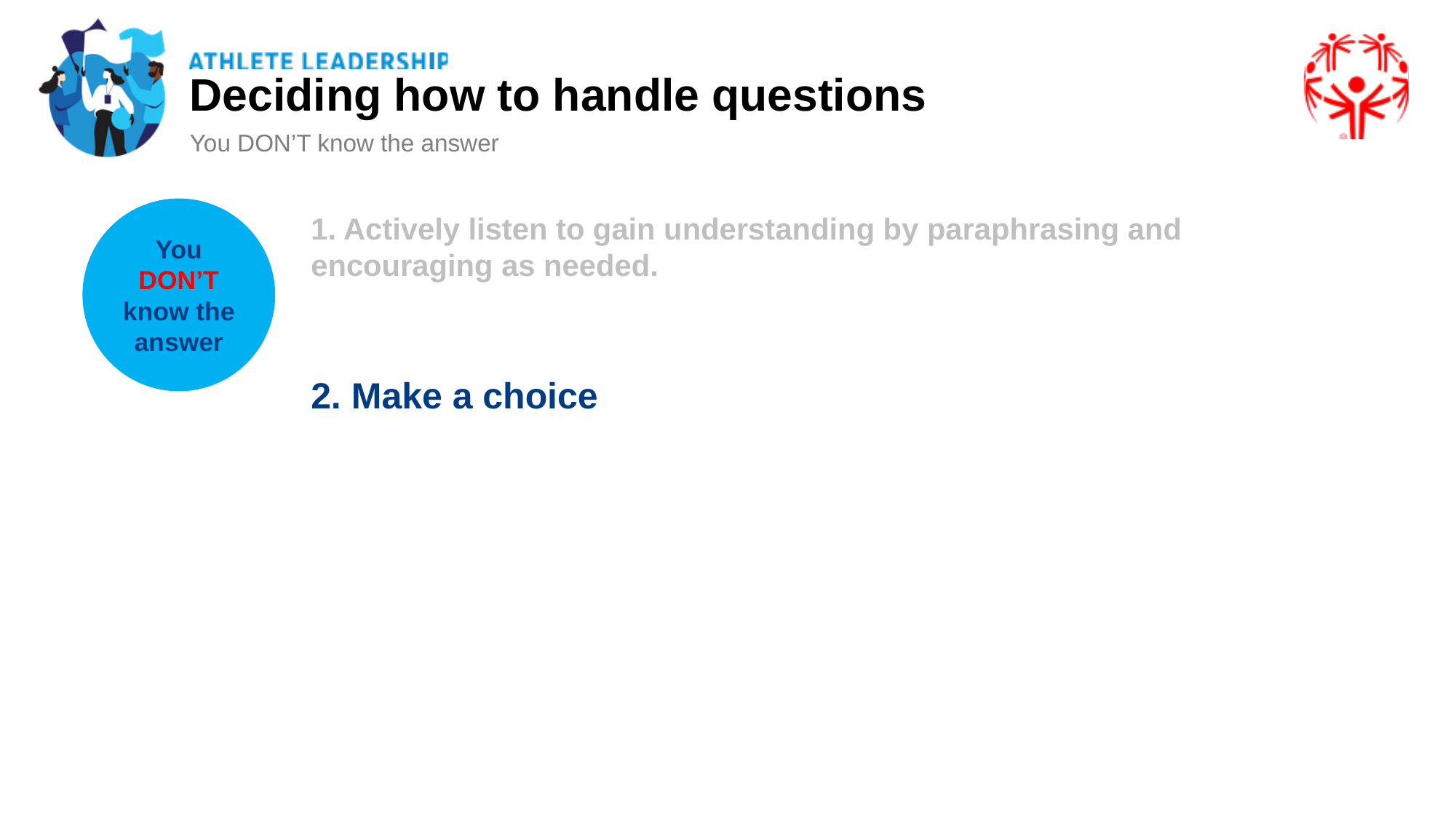

Deciding how to handle questions
You DON’T know the answer

You DON’T know the answer
1. Actively listen to gain understanding by paraphrasing and encouraging as needed.
2. Make a choice